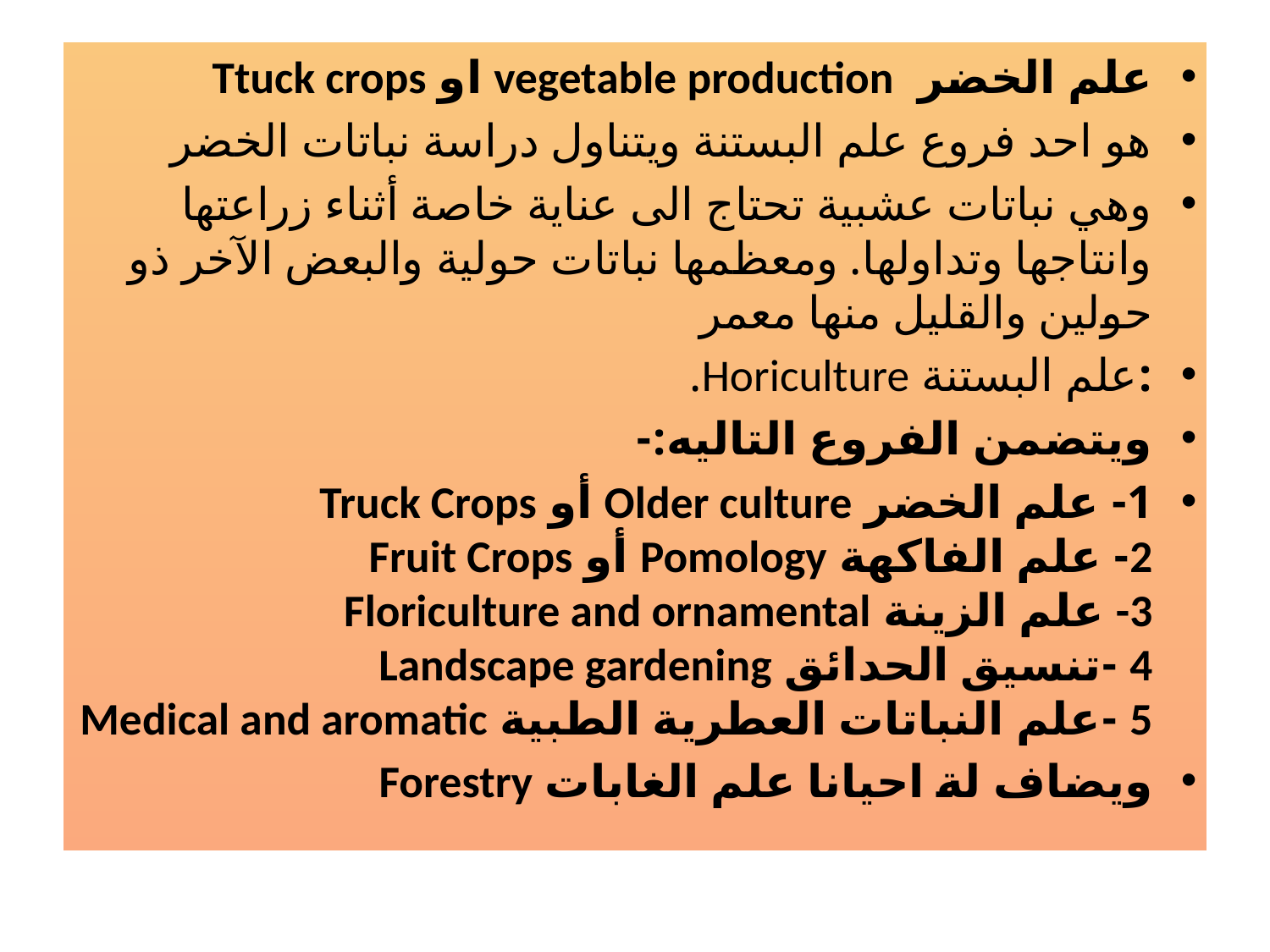

#
علم الخضر  vegetable production او Ttuck crops
هو احد فروع علم البستنة ويتناول دراسة نباتات الخضر
وهي نباتات عشبية تحتاج الى عناية خاصة أثناء زراعتها وانتاجها وتداولها. ومعظمها نباتات حولية والبعض الآخر ذو حولين والقليل منها معمر
:علم البستنة Horiculture.
ويتضمن الفروع التاليه:-
1- علم الخضر Older culture أو Truck Crops
2- علم الفاكهة Pomology أو Fruit Crops
-3 علم الزينة Floriculture and ornamental
4 -تنسيق الحدائق Landscape gardening
5 -علم النباتات العطرية الطبية Medical and aromatic
ويضاف لة احيانا علم الغابات Forestry